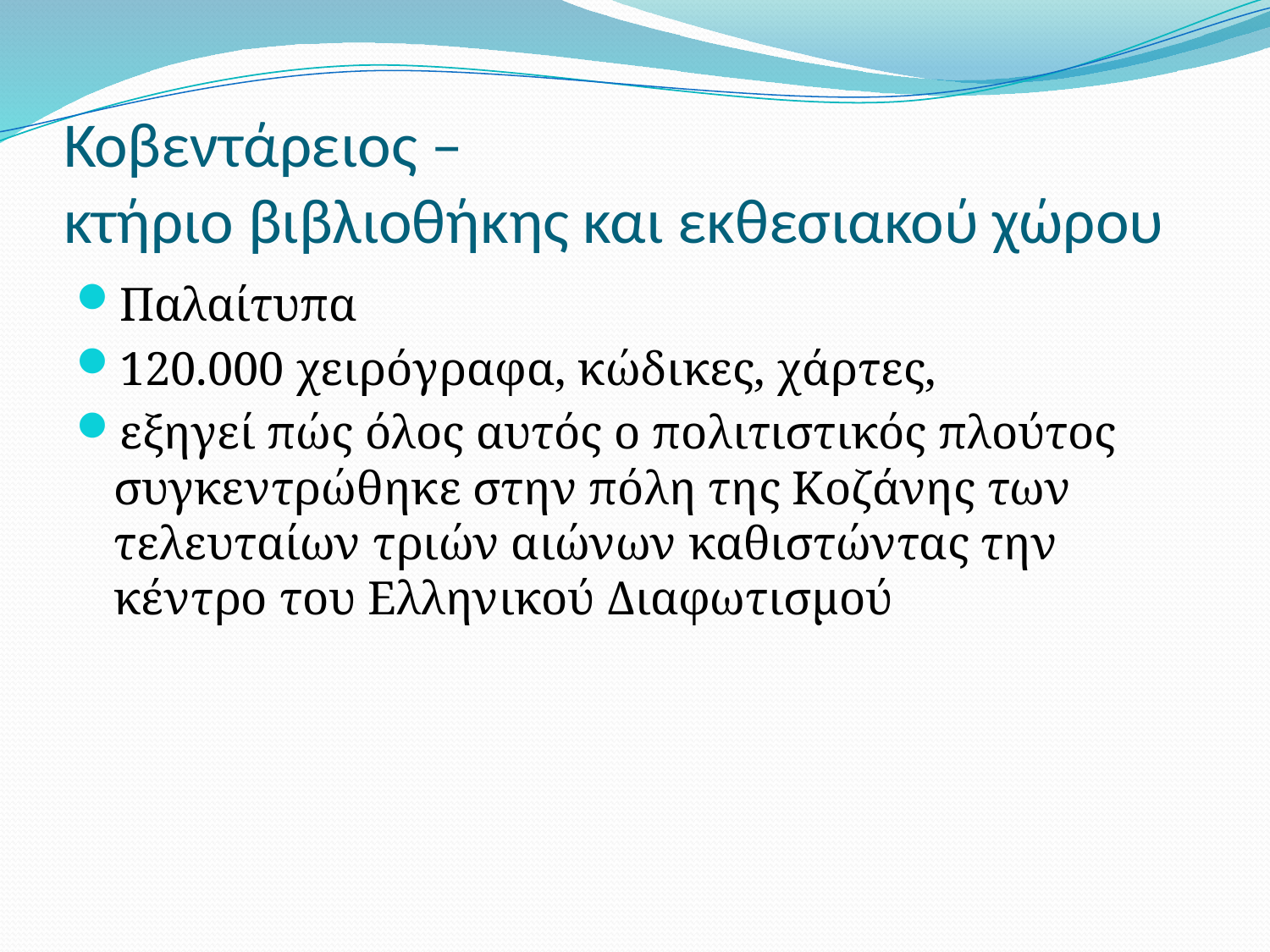

# Κοβεντάρειος – κτήριο βιβλιοθήκης και εκθεσιακού χώρου
Παλαίτυπα
120.000 χειρόγραφα, κώδικες, χάρτες,
εξηγεί πώς όλος αυτός ο πολιτιστικός πλούτος συγκεντρώθηκε στην πόλη της Κοζάνης των τελευταίων τριών αιώνων καθιστώντας την κέντρο του Ελληνικού Διαφωτισμού